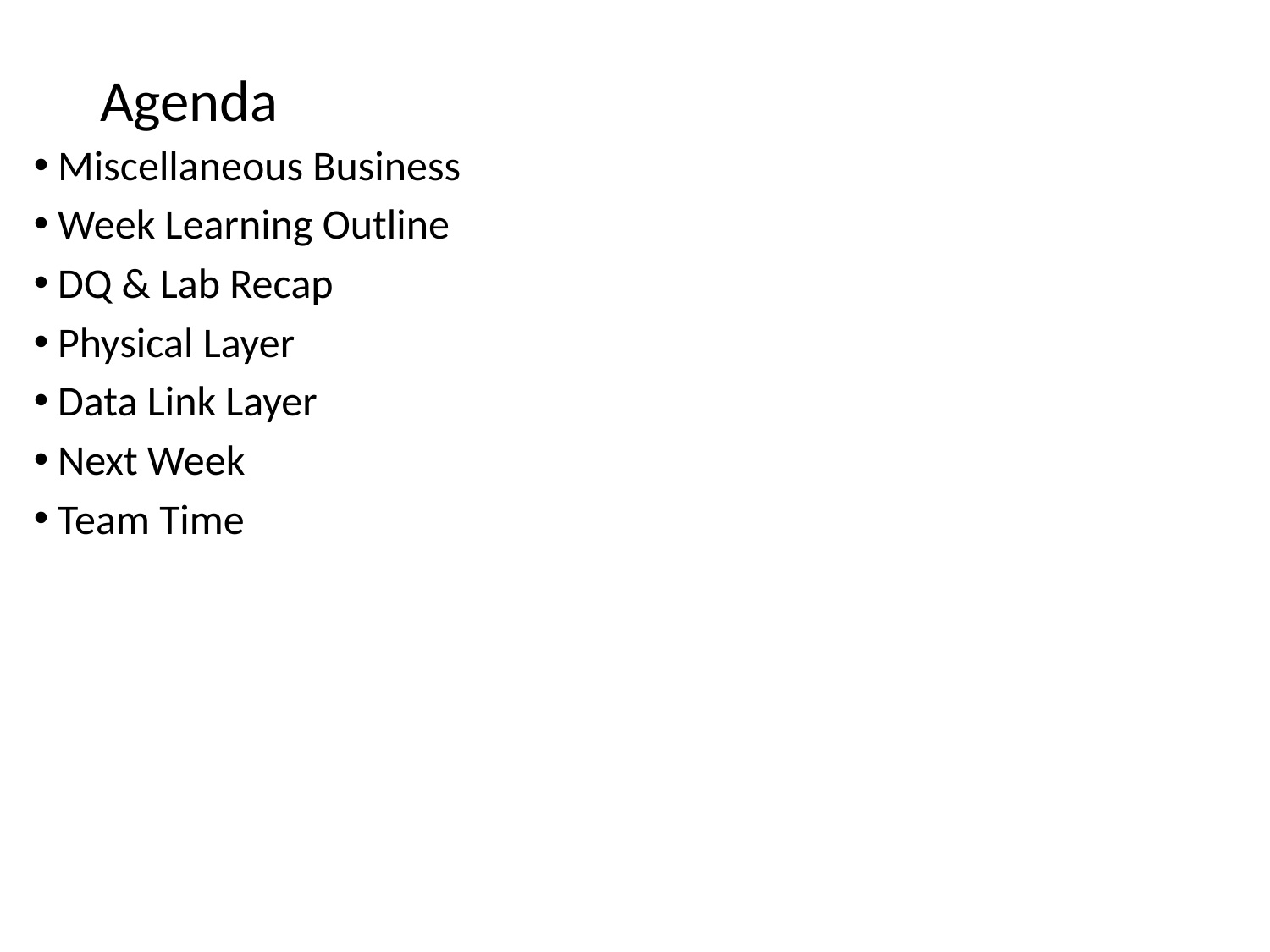

# Agenda
Miscellaneous Business
Week Learning Outline
DQ & Lab Recap
Physical Layer
Data Link Layer
Next Week
Team Time